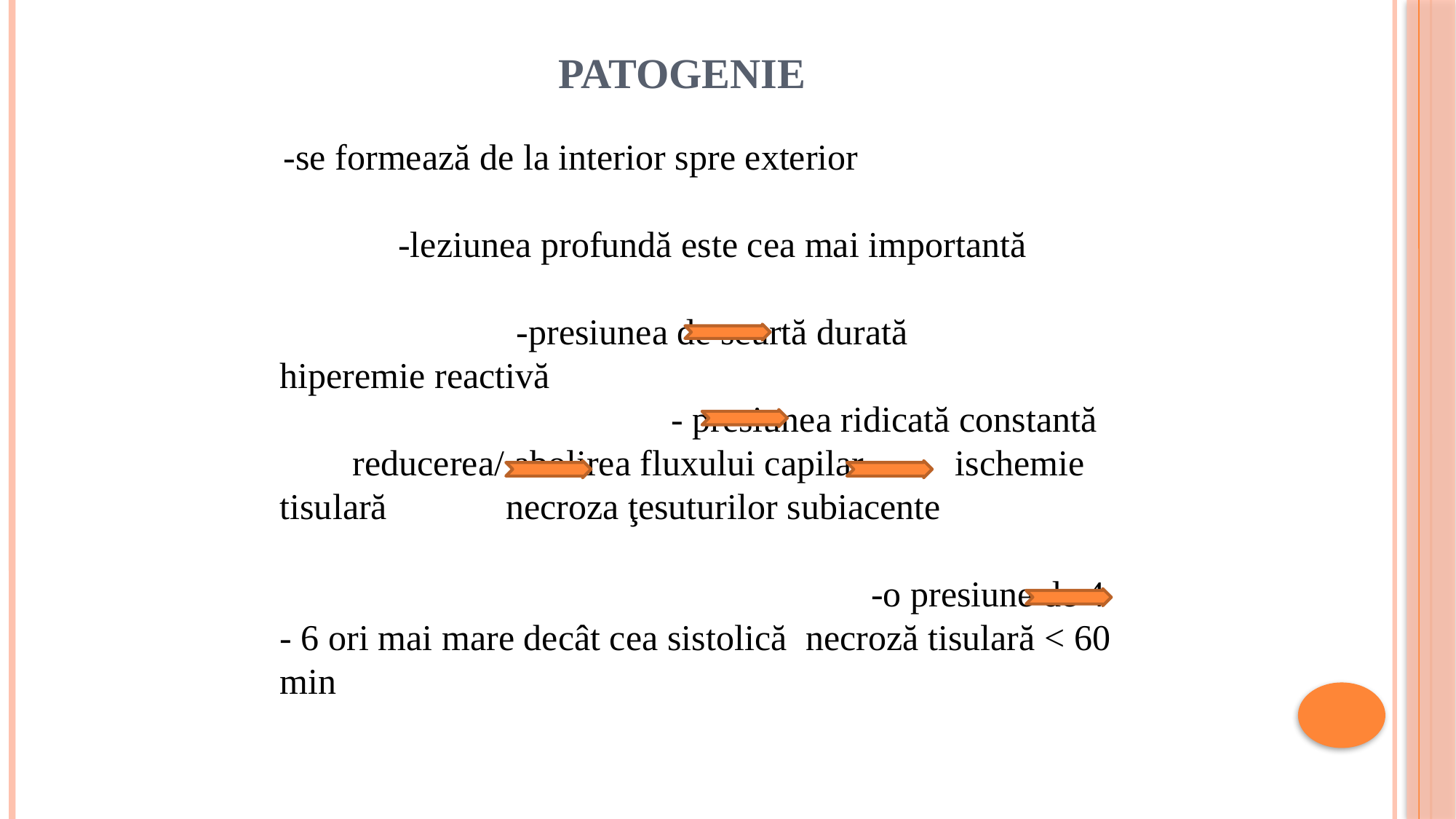

# patogenie
    -se formează de la interior spre exterior 				                                           	                                  -leziunea profundă este cea mai importantă    		                                                                                               -presiunea de scurtă durată            hiperemie reactivă 				                                                                - presiunea ridicată constantă           reducerea/ abolirea fluxului capilar          ischemie tisulară             necroza ţesuturilor subiacente											                             -o presiune de 4 - 6 ori mai mare decât cea sistolică  necroză tisulară < 60 min